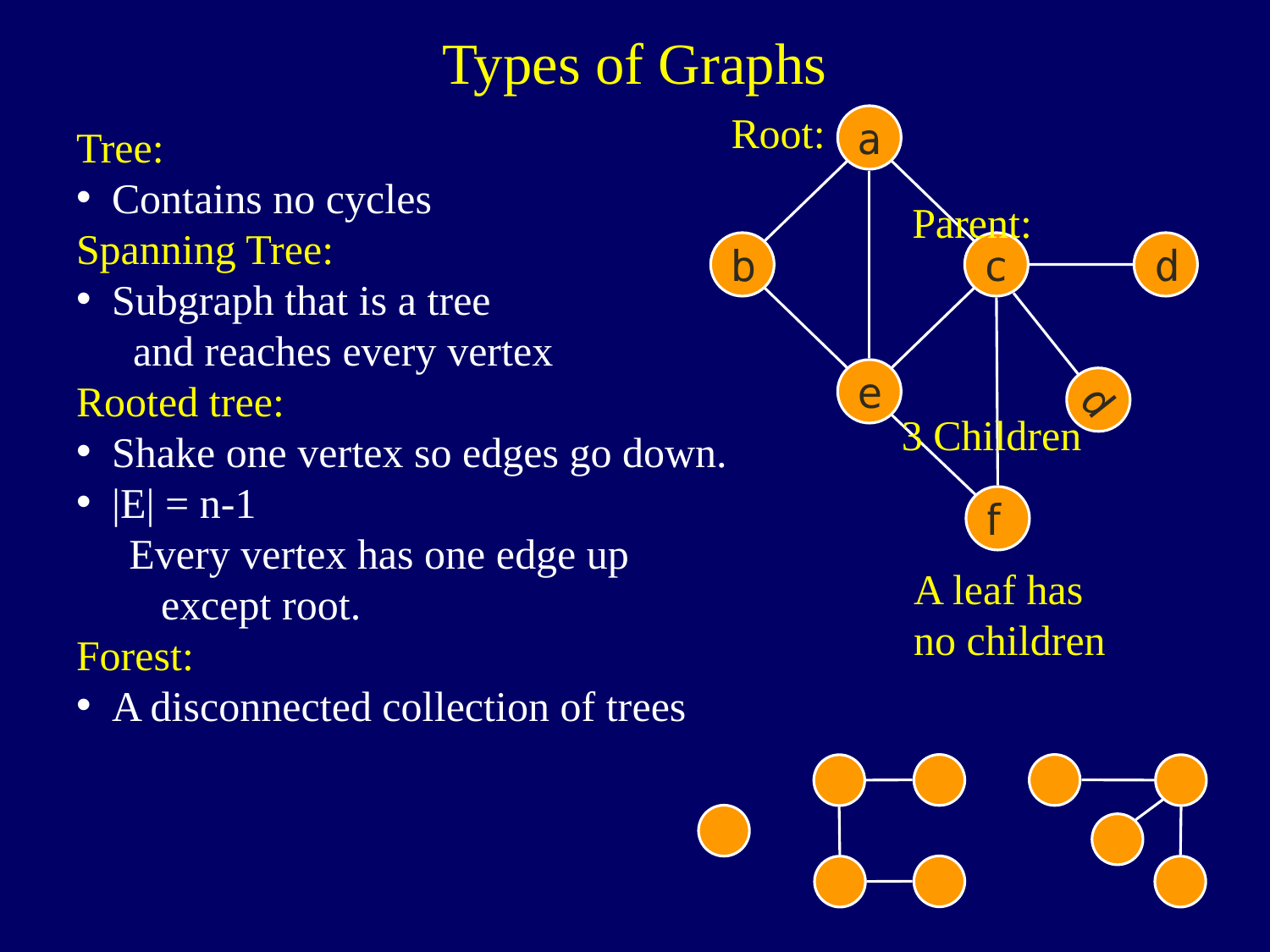

Types of Graphs

Tree:
Contains no cycles
Spanning Tree:
Subgraph that is a tree
  and reaches every vertex
Rooted tree:
Shake one vertex so edges go down.
|E| = n-1
     Every vertex has one edge up
        except root.
Forest:
A disconnected collection of trees

Root:
Parent:
3 Children
A leaf has no children
a
b
c
e
f
d
d

Forest
20